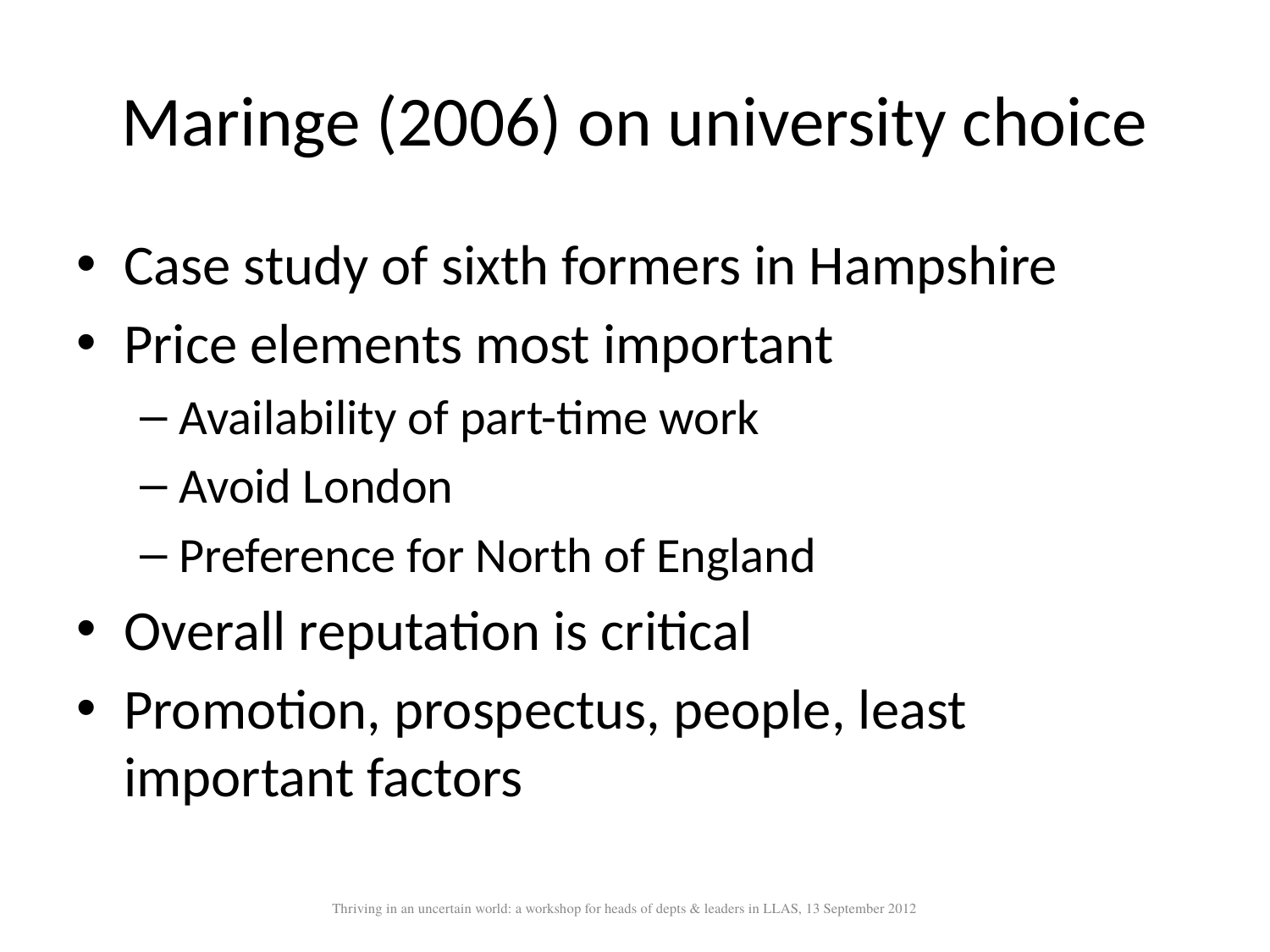

# Maringe (2006) on university choice
Case study of sixth formers in Hampshire
Price elements most important
Availability of part-time work
Avoid London
Preference for North of England
Overall reputation is critical
Promotion, prospectus, people, least important factors

Thriving in an uncertain world: a workshop for heads of depts & leaders in LLAS, 13 September 2012